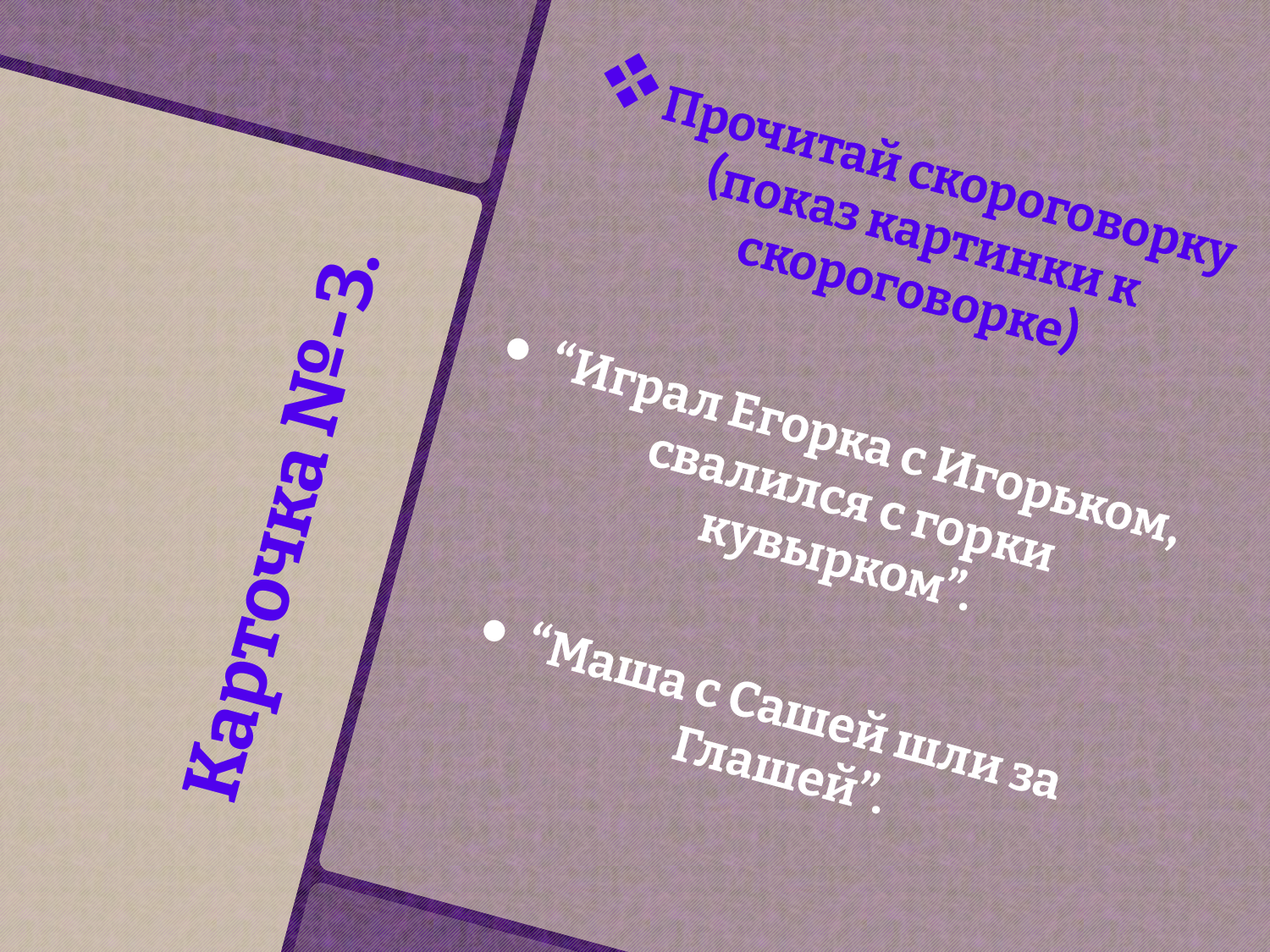

Прочитай скороговорку (показ картинки к скороговорке)

“Играл Егорка с Игорьком, свалился с горки кувырком”.

“Маша с Сашей шли за Глашей”.

# Карточка №-3.